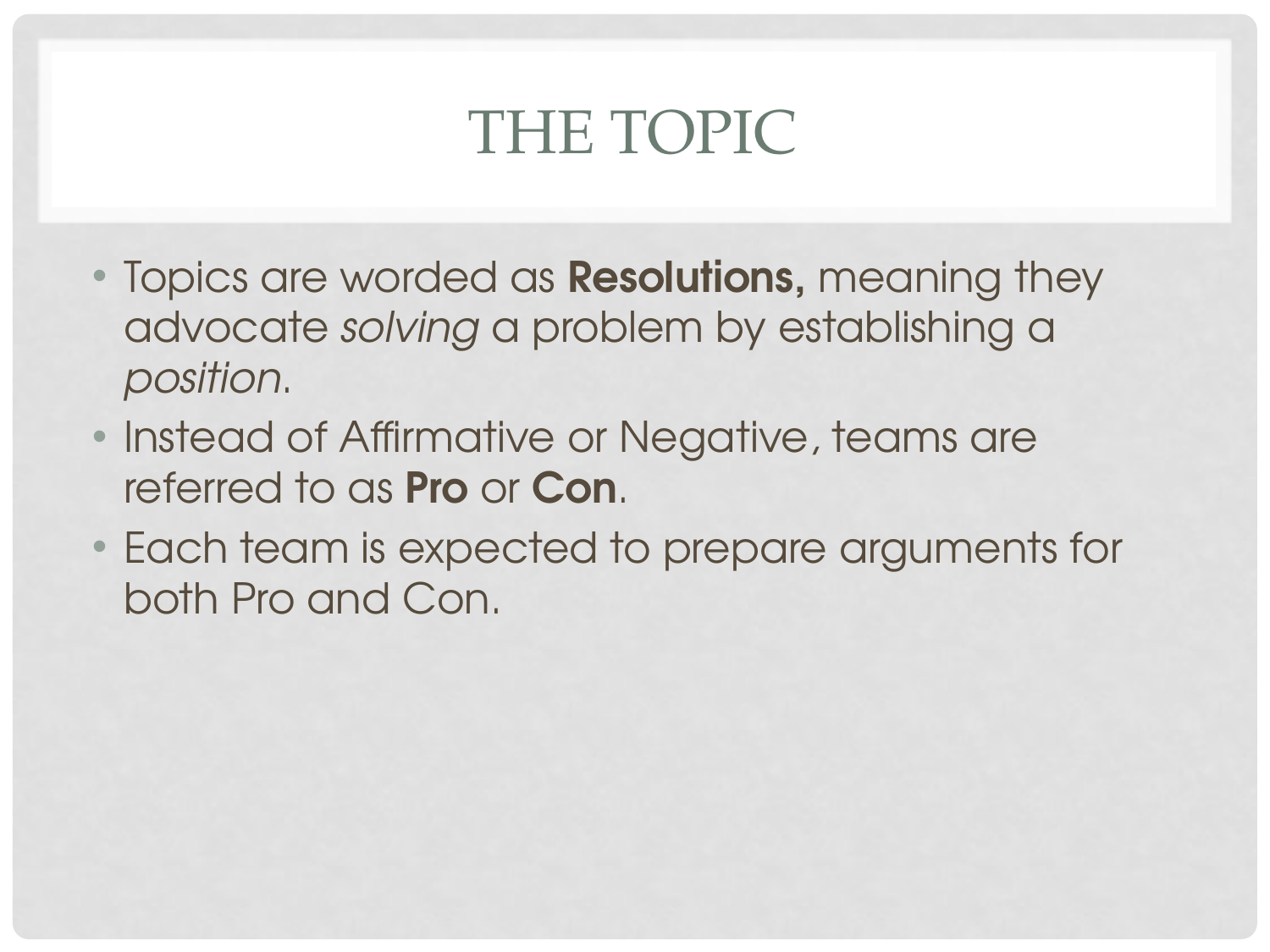

# The Topic
Topics are worded as Resolutions, meaning they advocate solving a problem by establishing a position.
Instead of Affirmative or Negative, teams are referred to as Pro or Con.
Each team is expected to prepare arguments for both Pro and Con.